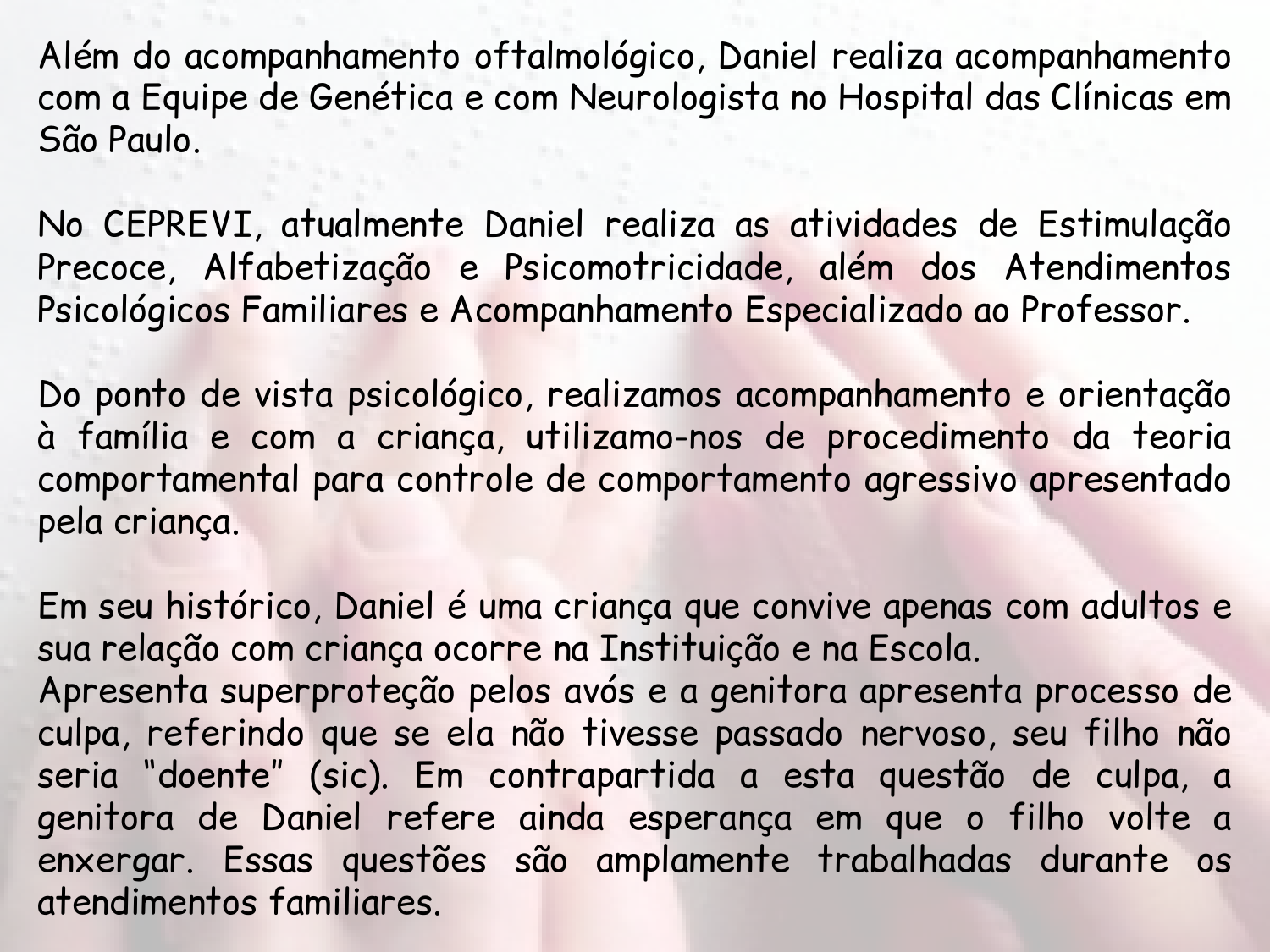

Além do acompanhamento oftalmológico, Daniel realiza acompanhamento com a Equipe de Genética e com Neurologista no Hospital das Clínicas em São Paulo.

No CEPREVI, atualmente Daniel realiza as atividades de Estimulação Precoce, Alfabetização e Psicomotricidade, além dos Atendimentos Psicológicos Familiares e Acompanhamento Especializado ao Professor.

Do ponto de vista psicológico, realizamos acompanhamento e orientação à família e com a criança, utilizamo-nos de procedimento da teoria comportamental para controle de comportamento agressivo apresentado pela criança.

Em seu histórico, Daniel é uma criança que convive apenas com adultos e sua relação com criança ocorre na Instituição e na Escola.
Apresenta superproteção pelos avós e a genitora apresenta processo de culpa, referindo que se ela não tivesse passado nervoso, seu filho não seria “doente” (sic). Em contrapartida a esta questão de culpa, a genitora de Daniel refere ainda esperança em que o filho volte a enxergar. Essas questões são amplamente trabalhadas durante os atendimentos familiares.